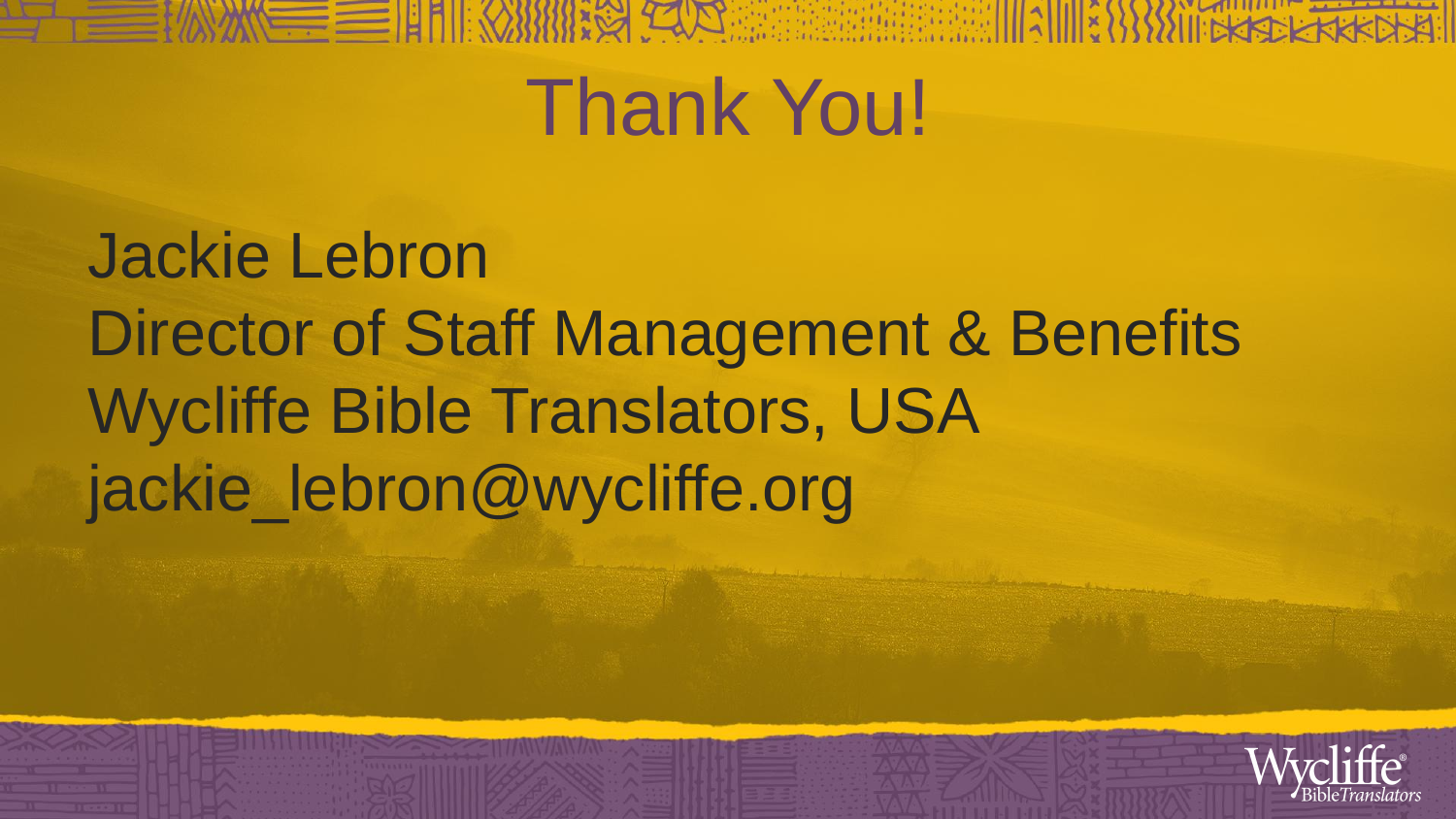

# Thank You!
Jackie Lebron
Director of Staff Management & Benefits
Wycliffe Bible Translators, USA
jackie_lebron@wycliffe.org